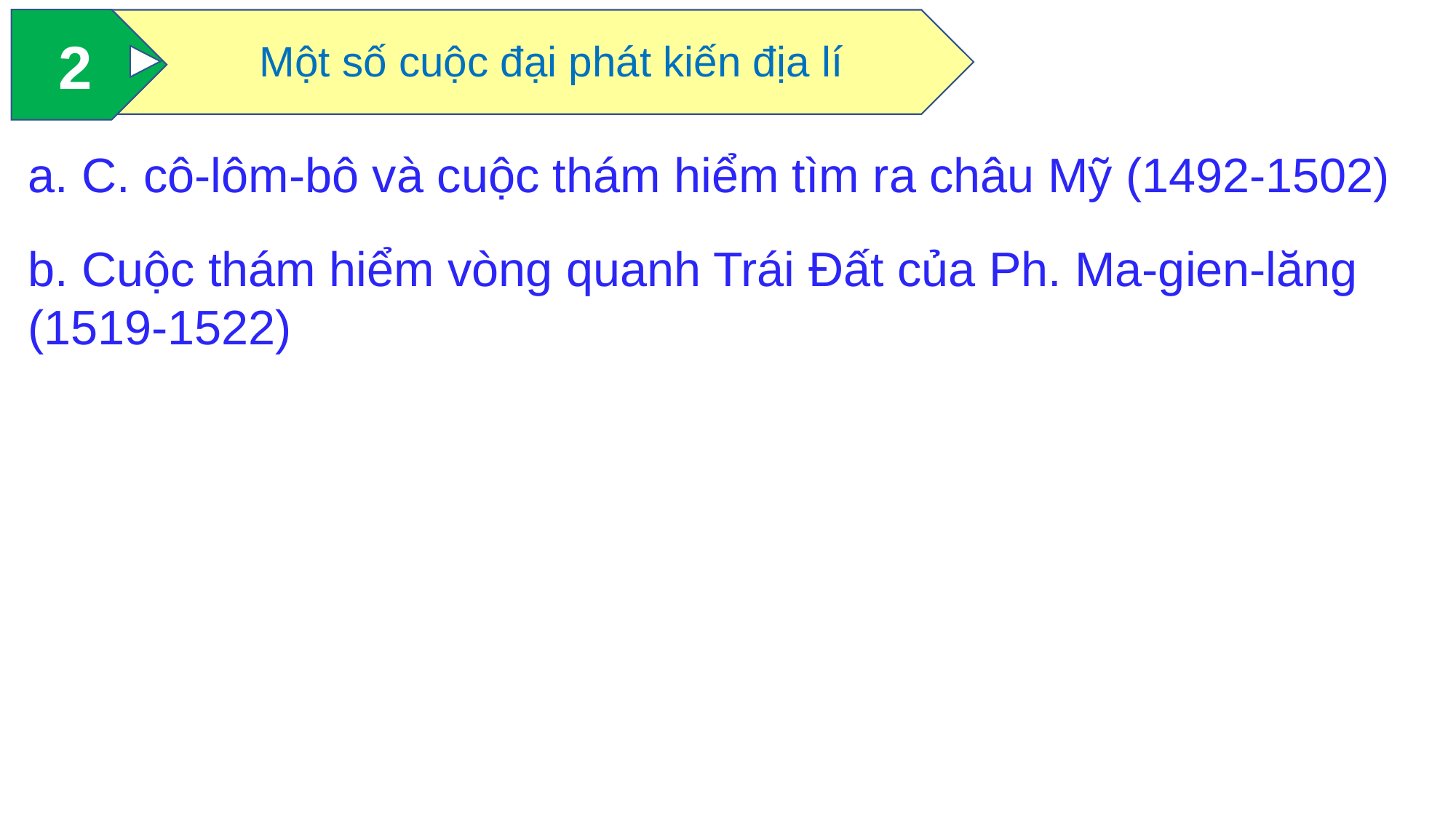

2

Một số cuộc đại phát kiến địa lí

a. C. cô-lôm-bô và cuộc thám hiểm tìm ra châu Mỹ (1492-1502)
b. Cuộc thám hiểm vòng quanh Trái Đất của Ph. Ma-gien-lăng (1519-1522)